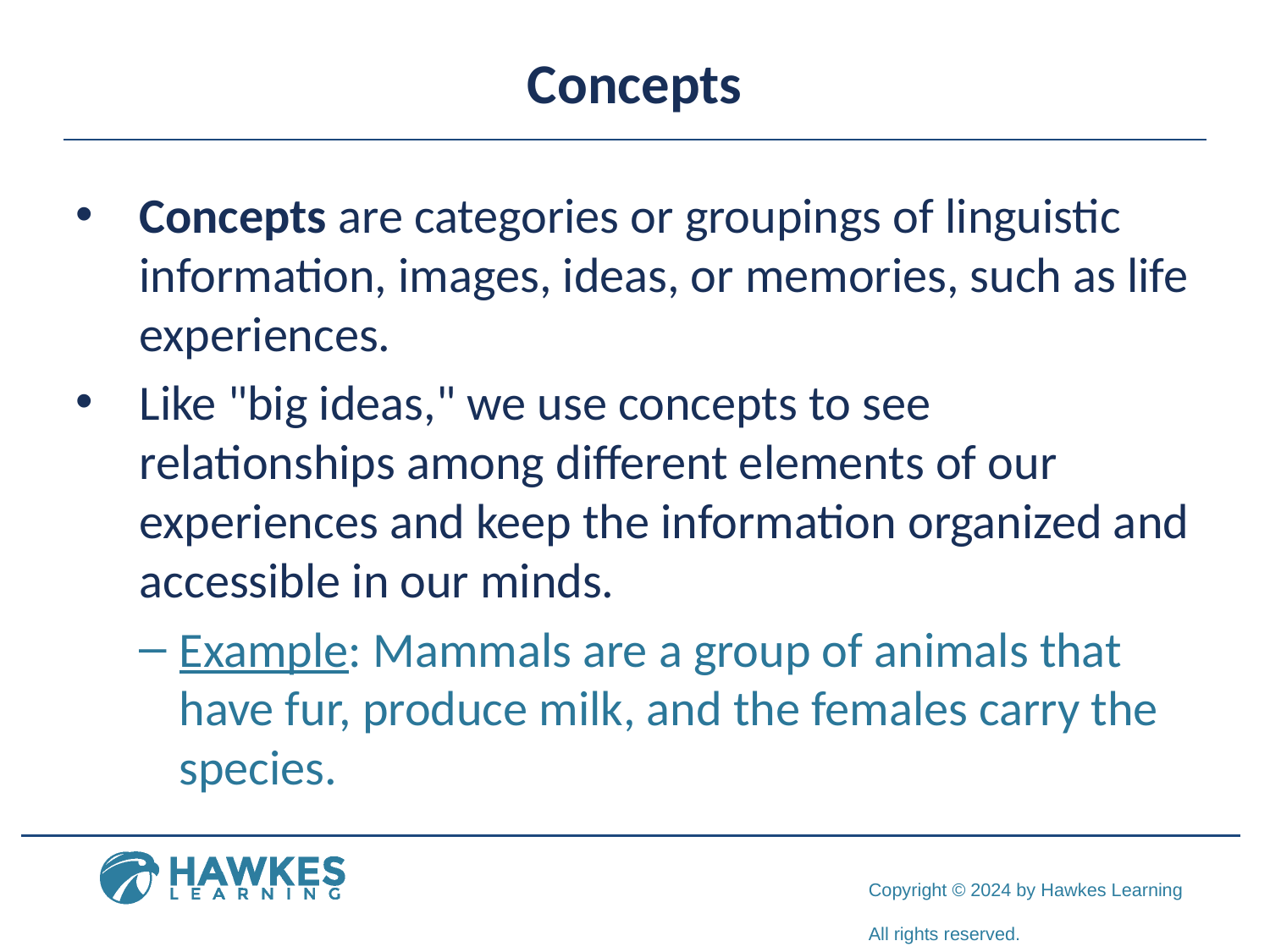

# Concepts
Concepts are categories or groupings of linguistic information, images, ideas, or memories, such as life experiences.
Like "big ideas," we use concepts to see relationships among different elements of our experiences and keep the information organized and accessible in our minds.
Example: Mammals are a group of animals that have fur, produce milk, and the females carry the species.